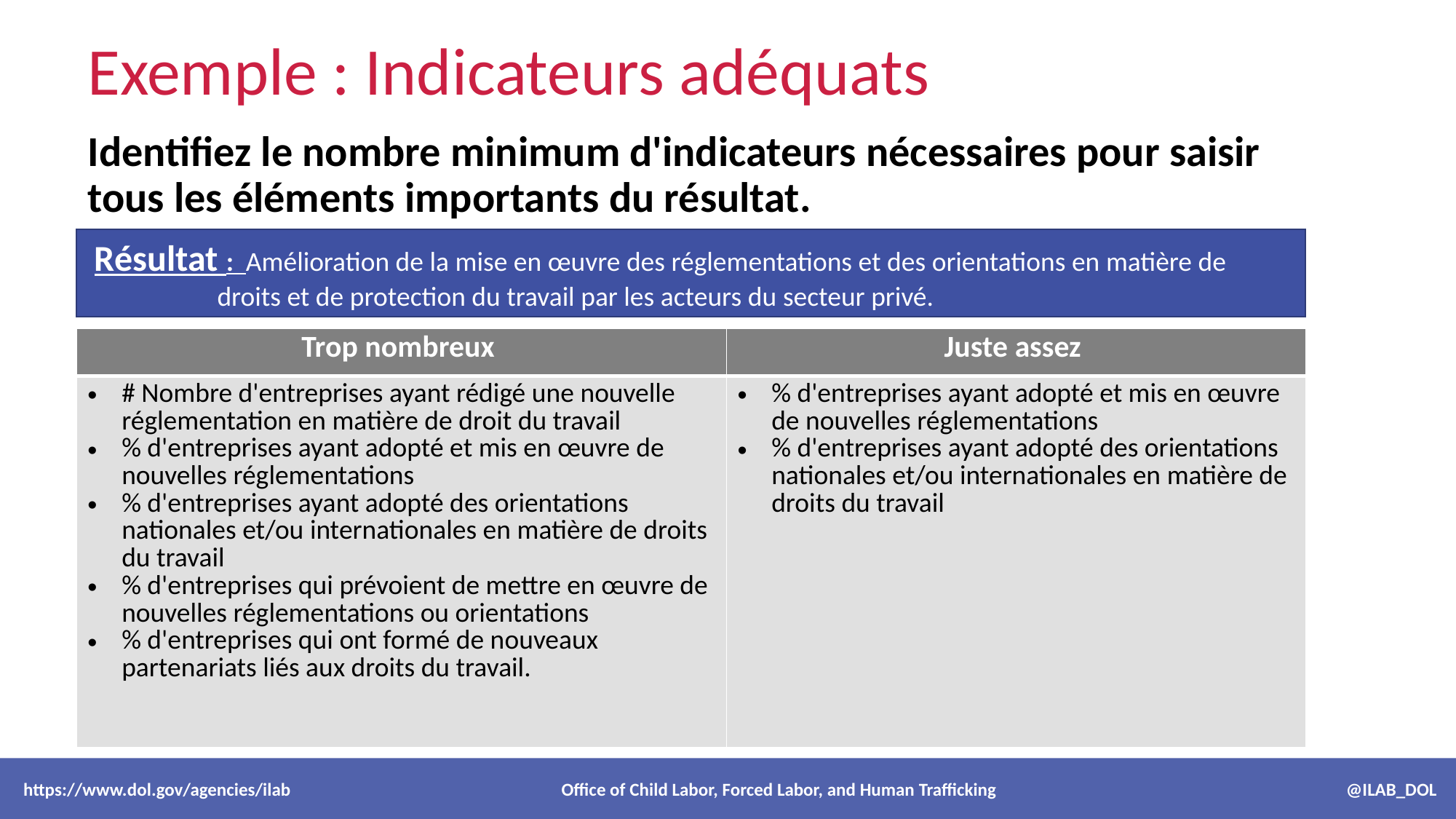

# Exemple : Indicateurs adéquats
Identifiez le nombre minimum d'indicateurs nécessaires pour saisir tous les éléments importants du résultat.
Résultat :  Amélioration de la mise en œuvre des réglementations et des orientations en matière de droits et de protection du travail par les acteurs du secteur privé.
| Trop nombreux | Juste assez |
| --- | --- |
| # Nombre d'entreprises ayant rédigé une nouvelle réglementation en matière de droit du travail % d'entreprises ayant adopté et mis en œuvre de nouvelles réglementations % d'entreprises ayant adopté des orientations nationales et/ou internationales en matière de droits du travail % d'entreprises qui prévoient de mettre en œuvre de nouvelles réglementations ou orientations % d'entreprises qui ont formé de nouveaux partenariats liés aux droits du travail. | % d'entreprises ayant adopté et mis en œuvre de nouvelles réglementations % d'entreprises ayant adopté des orientations nationales et/ou internationales en matière de droits du travail |
   https://www.dol.gov/agencies/ilab                                                                 Office of Child Labor, Forced Labor, and Human Trafficking                                                                                    @ILAB_DOL